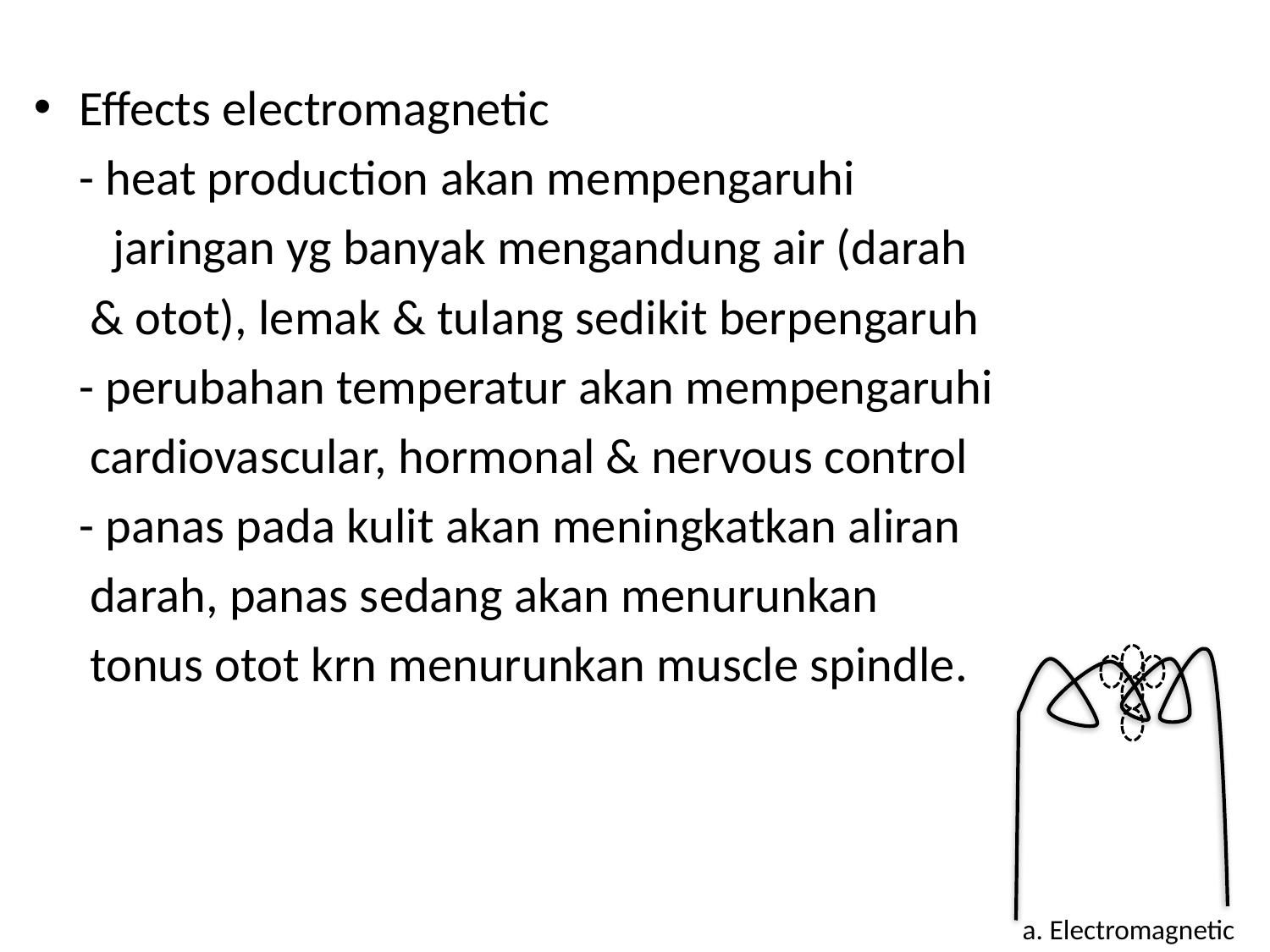

Effects electromagnetic
	- heat production akan mempengaruhi
	   jaringan yg banyak mengandung air (darah
     & otot), lemak & tulang sedikit berpengaruh
	- perubahan temperatur akan mempengaruhi
     cardiovascular, hormonal & nervous control
	- panas pada kulit akan meningkatkan aliran
     darah, panas sedang akan menurunkan
     tonus otot krn menurunkan muscle spindle.

a. Electromagnetic